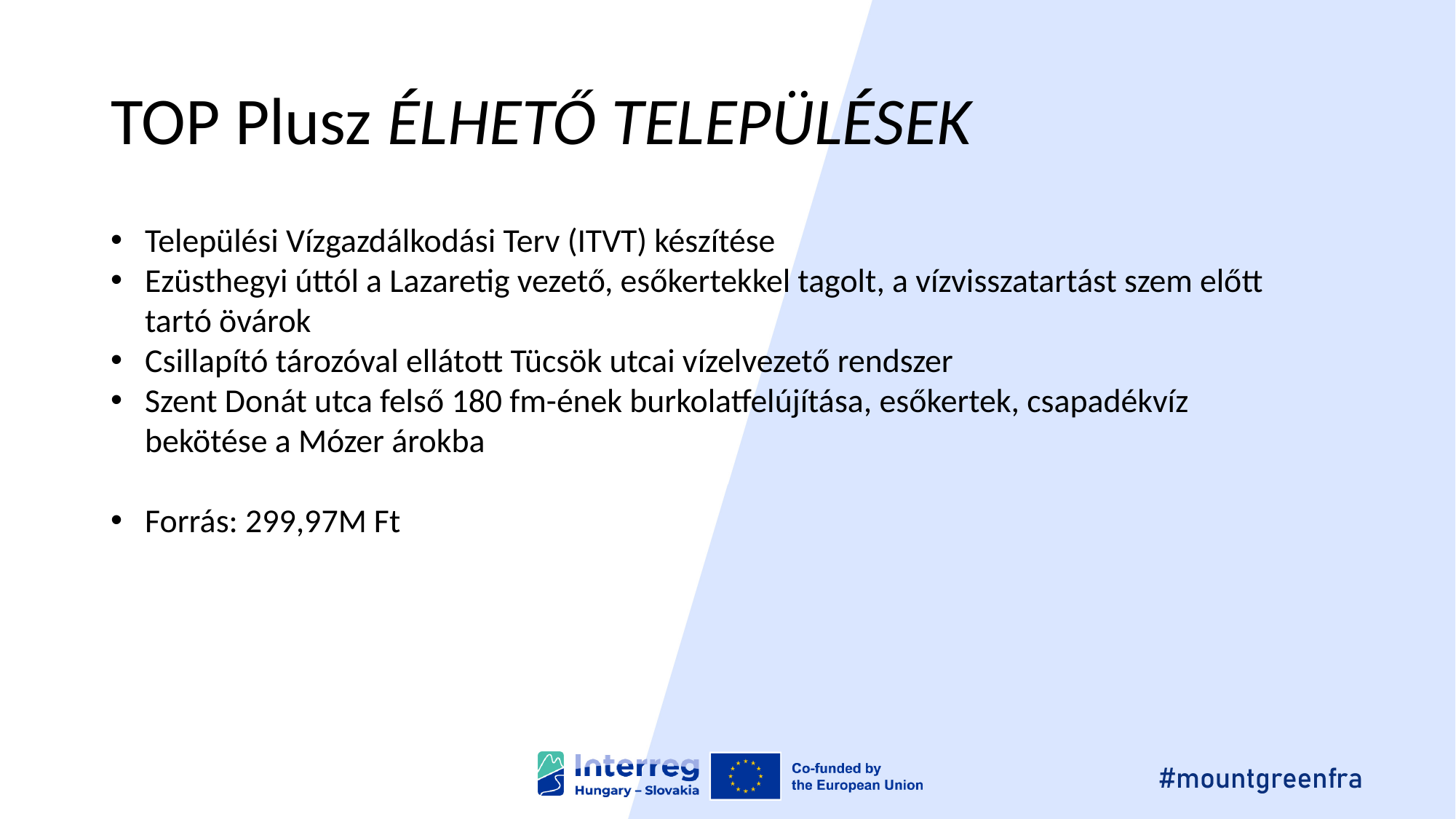

# TOP Plusz ÉLHETŐ TELEPÜLÉSEK

Települési Vízgazdálkodási Terv (ITVT) készítése
Ezüsthegyi úttól a Lazaretig vezető, esőkertekkel tagolt, a vízvisszatartást szem előtt tartó övárok
Csillapító tározóval ellátott Tücsök utcai vízelvezető rendszer
Szent Donát utca felső 180 fm-ének burkolatfelújítása, esőkertek, csapadékvíz bekötése a Mózer árokba

Forrás: 299,97M Ft